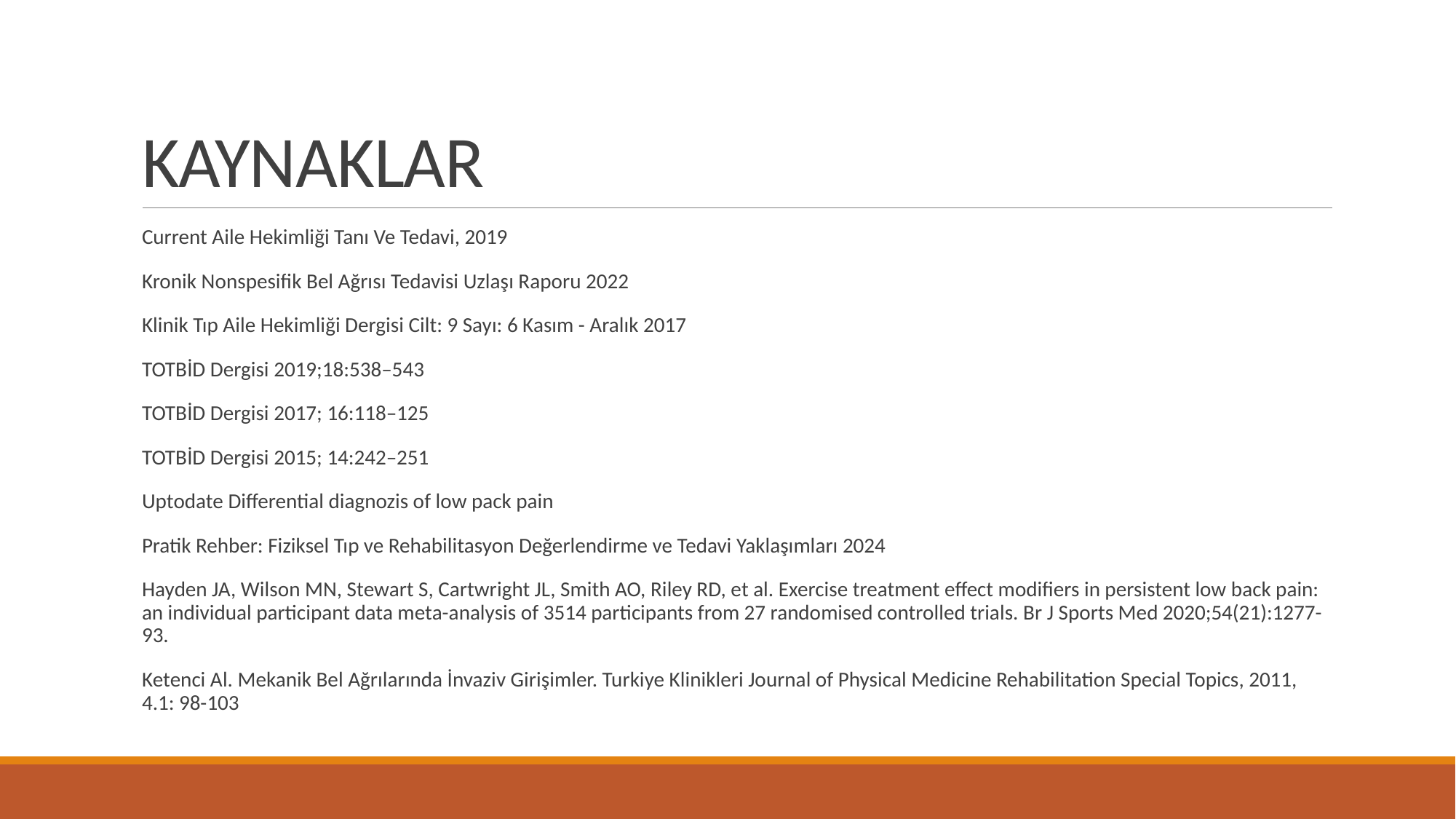

# KAYNAKLAR
Current Aile Hekimliği Tanı Ve Tedavi, 2019
Kronik Nonspesifik Bel Ağrısı Tedavisi Uzlaşı Raporu 2022
Klinik Tıp Aile Hekimliği Dergisi Cilt: 9 Sayı: 6 Kasım - Aralık 2017
TOTBİD Dergisi 2019;18:538–543
TOTBİD Dergisi 2017; 16:118–125
TOTBİD Dergisi 2015; 14:242–251
Uptodate Differential diagnozis of low pack pain
Pratik Rehber: Fiziksel Tıp ve Rehabilitasyon Değerlendirme ve Tedavi Yaklaşımları 2024
Hayden JA, Wilson MN, Stewart S, Cartwright JL, Smith AO, Riley RD, et al. Exercise treatment effect modifiers in persistent low back pain: an individual participant data meta-analysis of 3514 participants from 27 randomised controlled trials. Br J Sports Med 2020;54(21):1277-93.
Ketenci Al. Mekanik Bel Ağrılarında İnvaziv Girişimler. Turkiye Klinikleri Journal of Physical Medicine Rehabilitation Special Topics, 2011, 4.1: 98-103